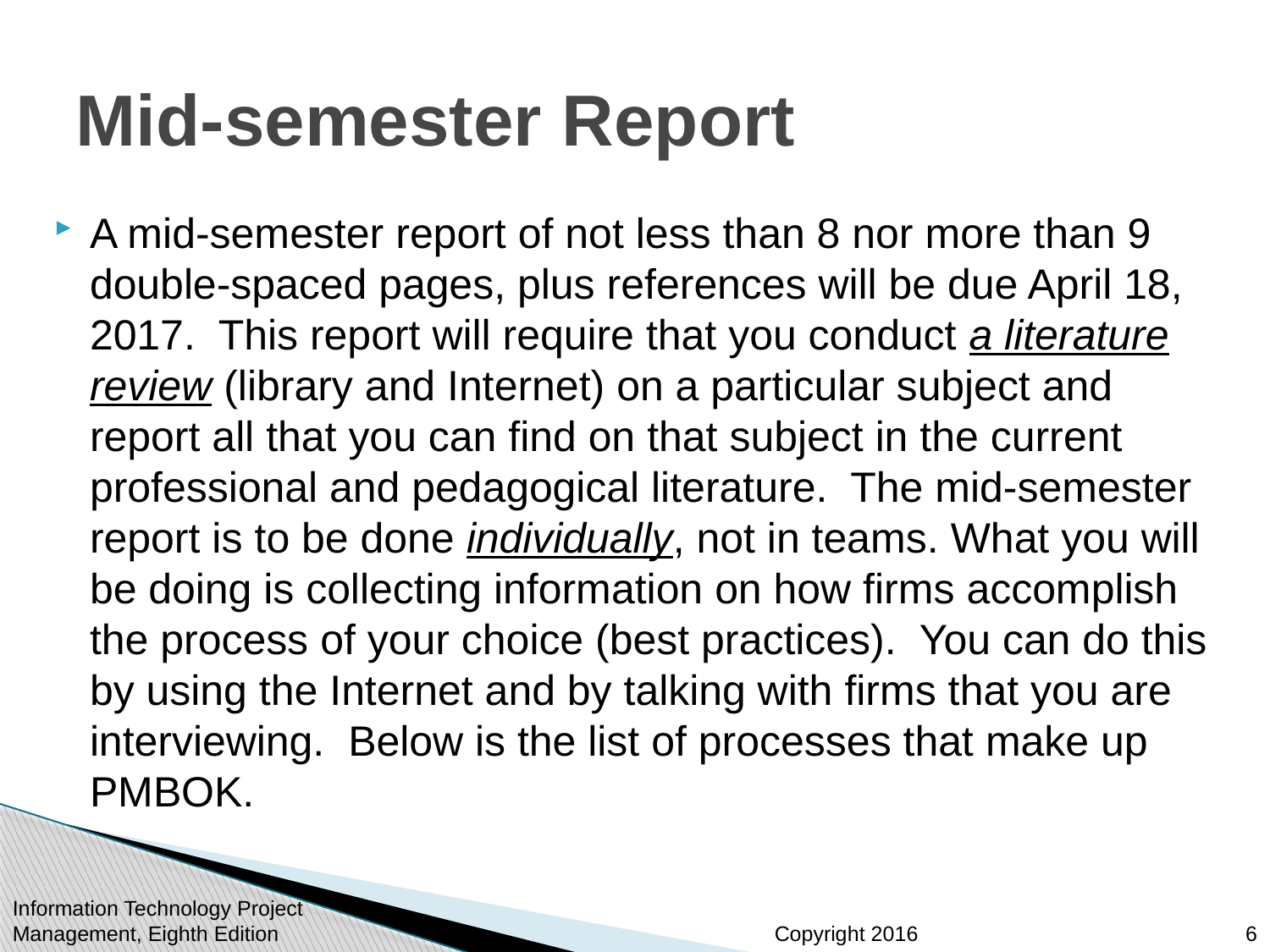

# Mid-semester Report
A mid-semester report of not less than 8 nor more than 9 double-spaced pages, plus references will be due April 18, 2017.  This report will require that you conduct a literature review (library and Internet) on a particular subject and report all that you can find on that subject in the current professional and pedagogical literature.  The mid-semester report is to be done individually, not in teams. What you will be doing is collecting information on how firms accomplish the process of your choice (best practices).  You can do this by using the Internet and by talking with firms that you are interviewing.  Below is the list of processes that make up PMBOK.
Information Technology Project Management, Eighth Edition
6